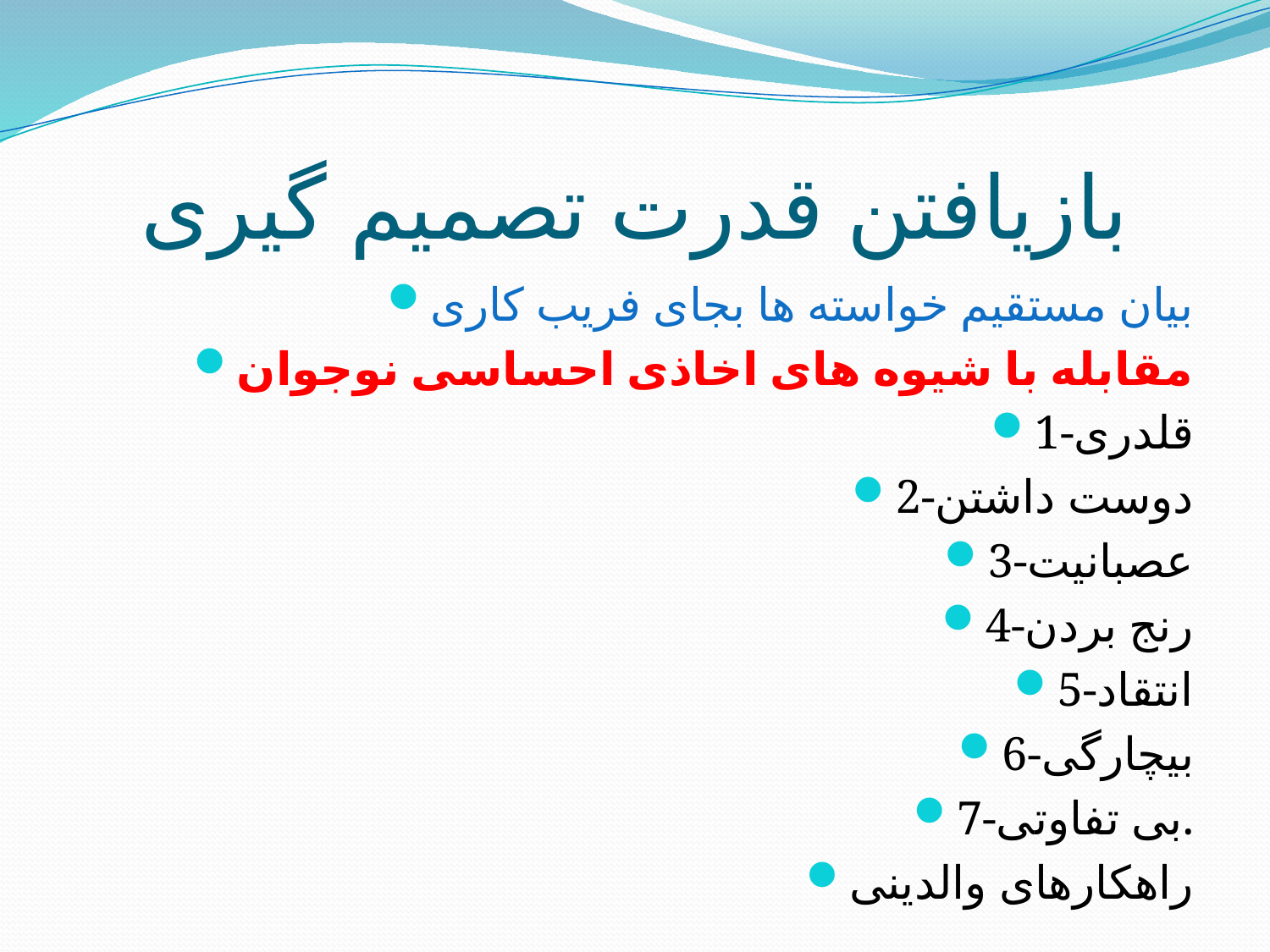

# بازیافتن قدرت تصمیم گیری
بیان مستقیم خواسته ها بجای فریب کاری
مقابله با شیوه های اخاذی احساسی نوجوان
1-قلدری
2-دوست داشتن
3-عصبانیت
4-رنج بردن
5-انتقاد
6-بیچارگی
7-بی تفاوتی.
راهکارهای والدینی